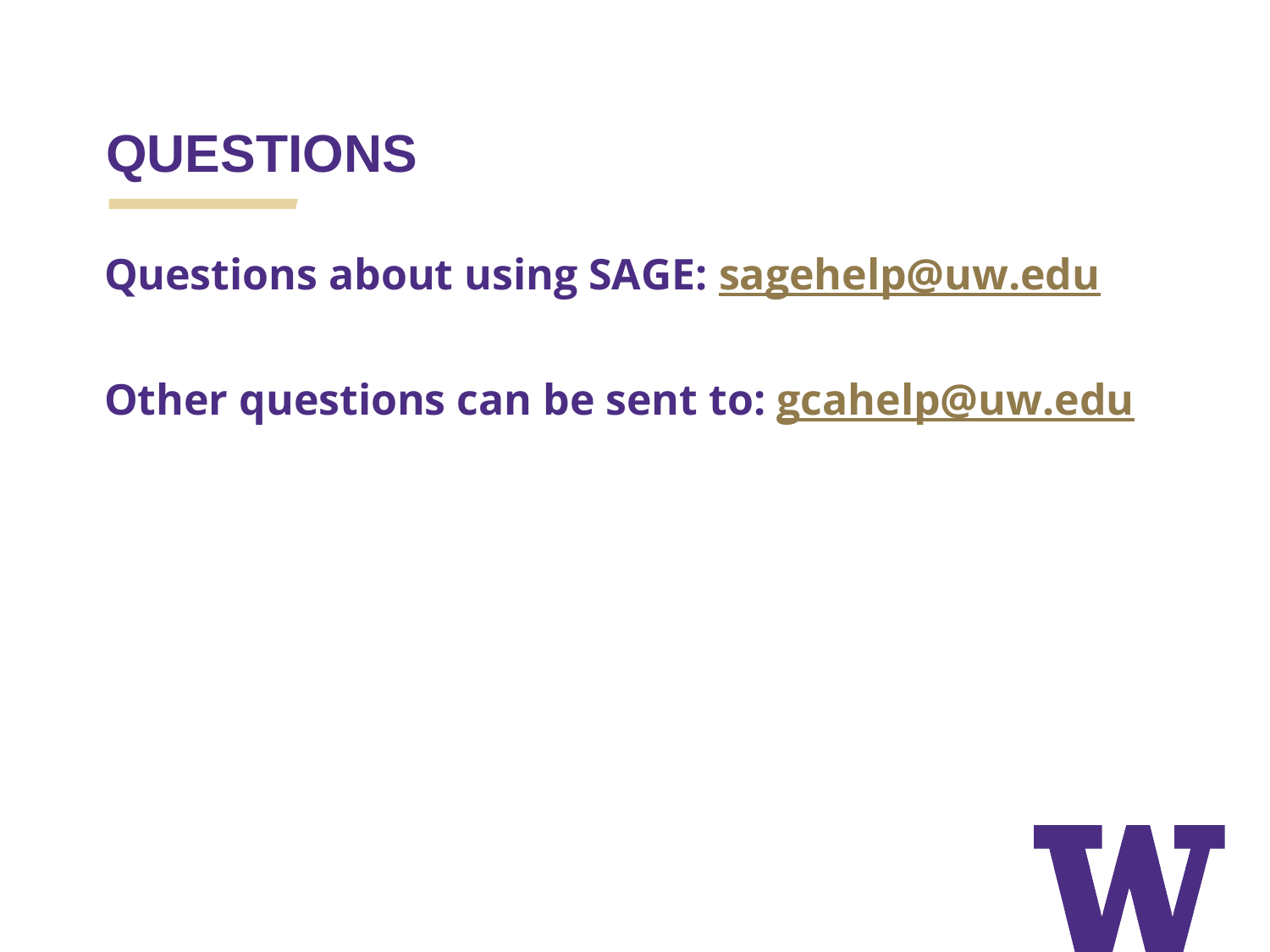

# QUESTIONS
Questions about using SAGE: sagehelp@uw.edu

Other questions can be sent to: gcahelp@uw.edu